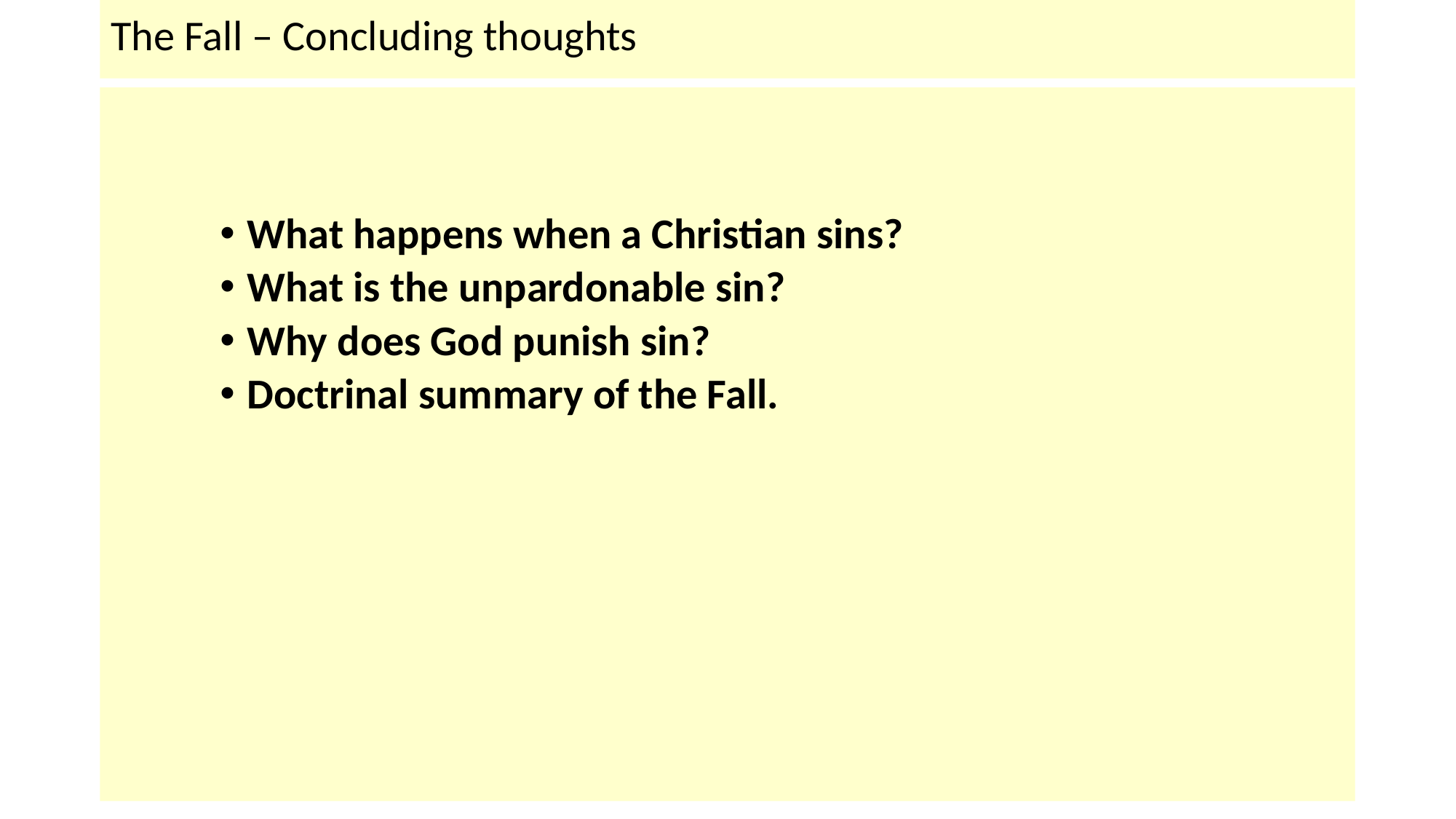

# The Fall – Concluding thoughts

What happens when a Christian sins?
What is the unpardonable sin?
Why does God punish sin?
Doctrinal summary of the Fall.